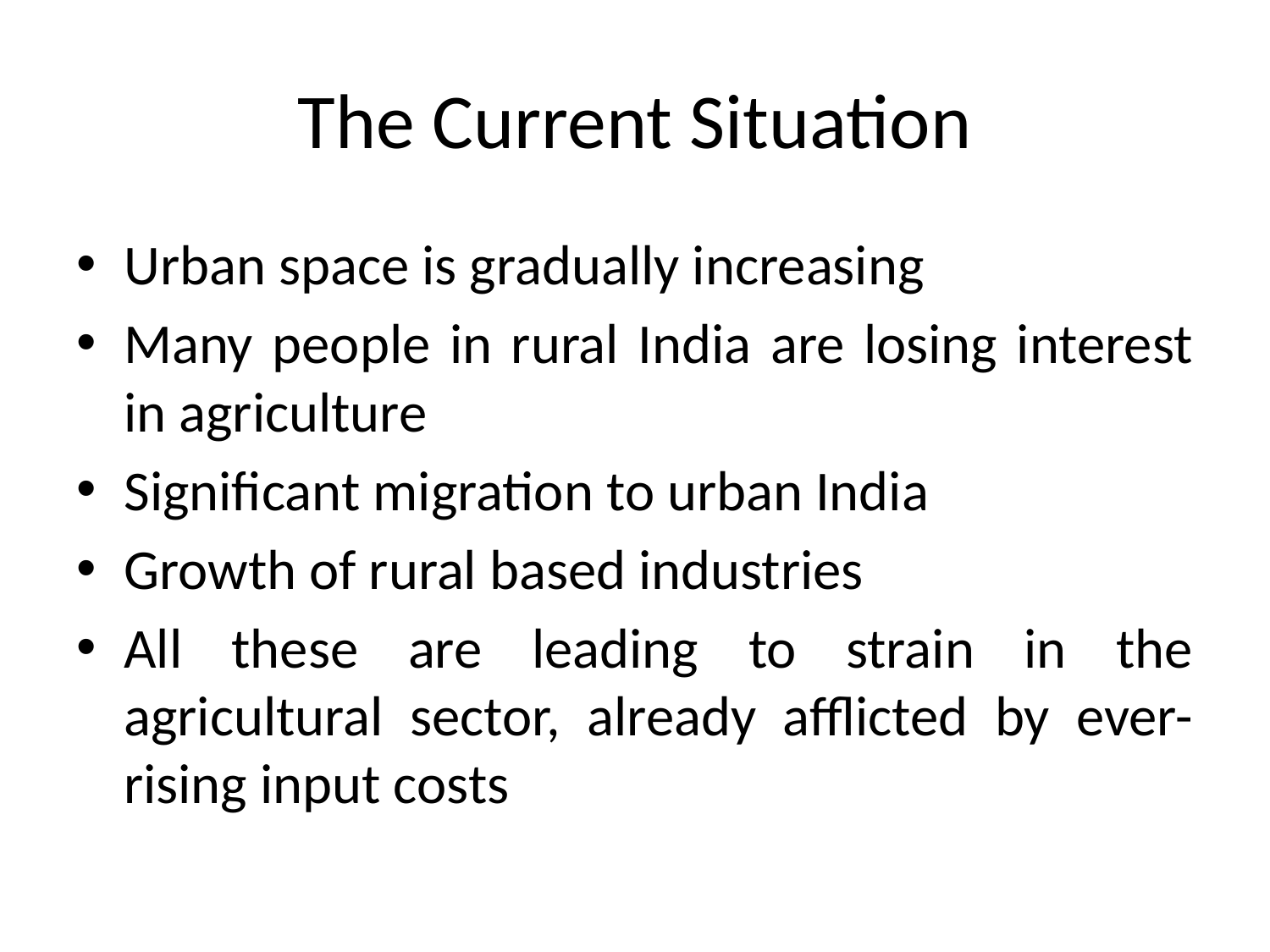

# The Current Situation
Urban space is gradually increasing
Many people in rural India are losing interest in agriculture
Significant migration to urban India
Growth of rural based industries
All these are leading to strain in the agricultural sector, already afflicted by ever-rising input costs